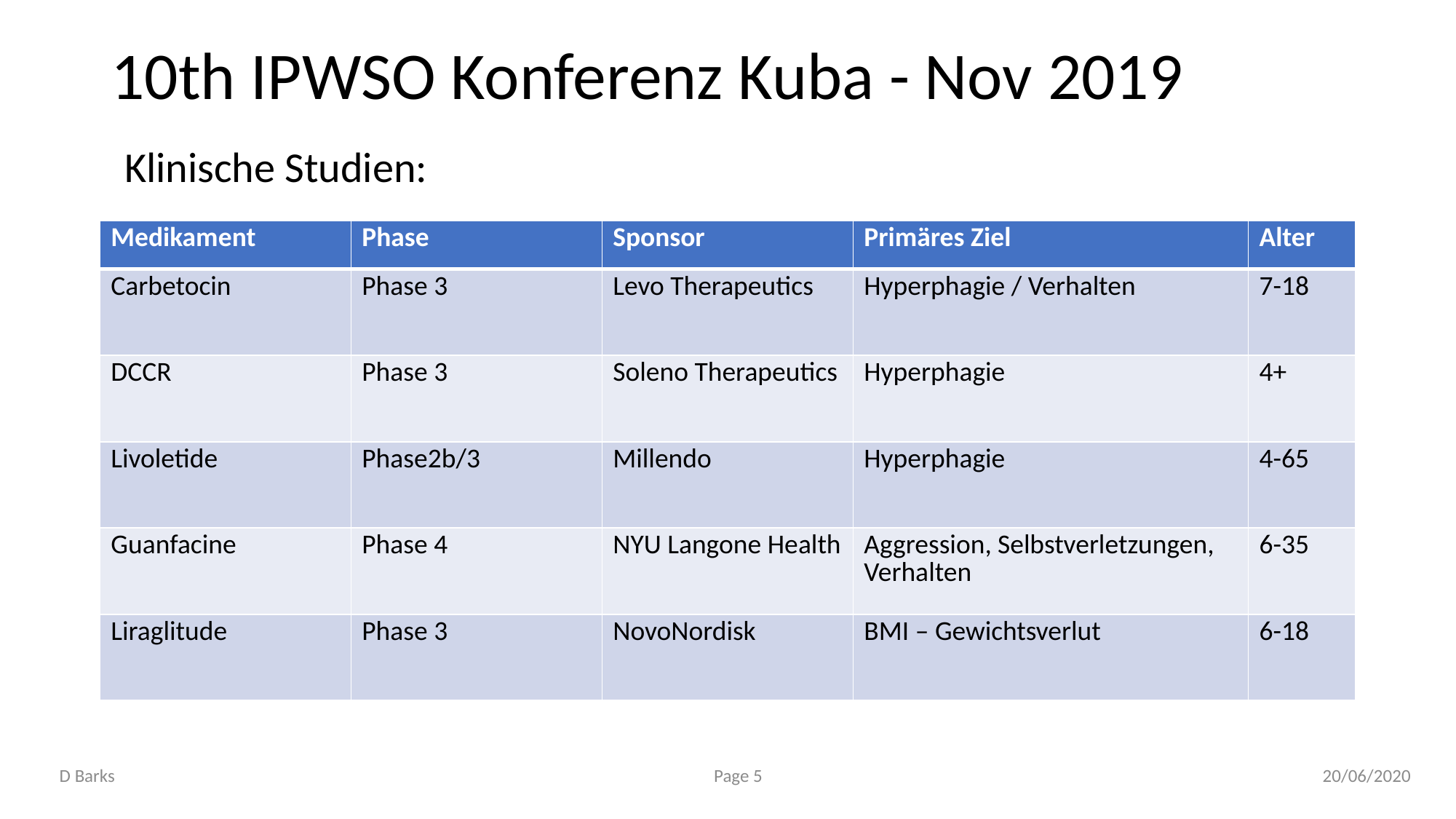

# 10th IPWSO Konferenz Kuba - Nov 2019
Klinische Studien:

| Medikament | Phase | Sponsor | Primäres Ziel | Alter |
| --- | --- | --- | --- | --- |
| Carbetocin | Phase 3 | Levo Therapeutics | Hyperphagie / Verhalten | 7-18 |
| DCCR | Phase 3 | Soleno Therapeutics | Hyperphagie | 4+ |
| Livoletide | Phase2b/3 | Millendo | Hyperphagie | 4-65 |
| Guanfacine | Phase 4 | NYU Langone Health | Aggression, Selbstverletzungen, Verhalten | 6-35 |
| Liraglitude | Phase 3 | NovoNordisk | BMI – Gewichtsverlut | 6-18 |
D Barks
Page 5
20/06/2020